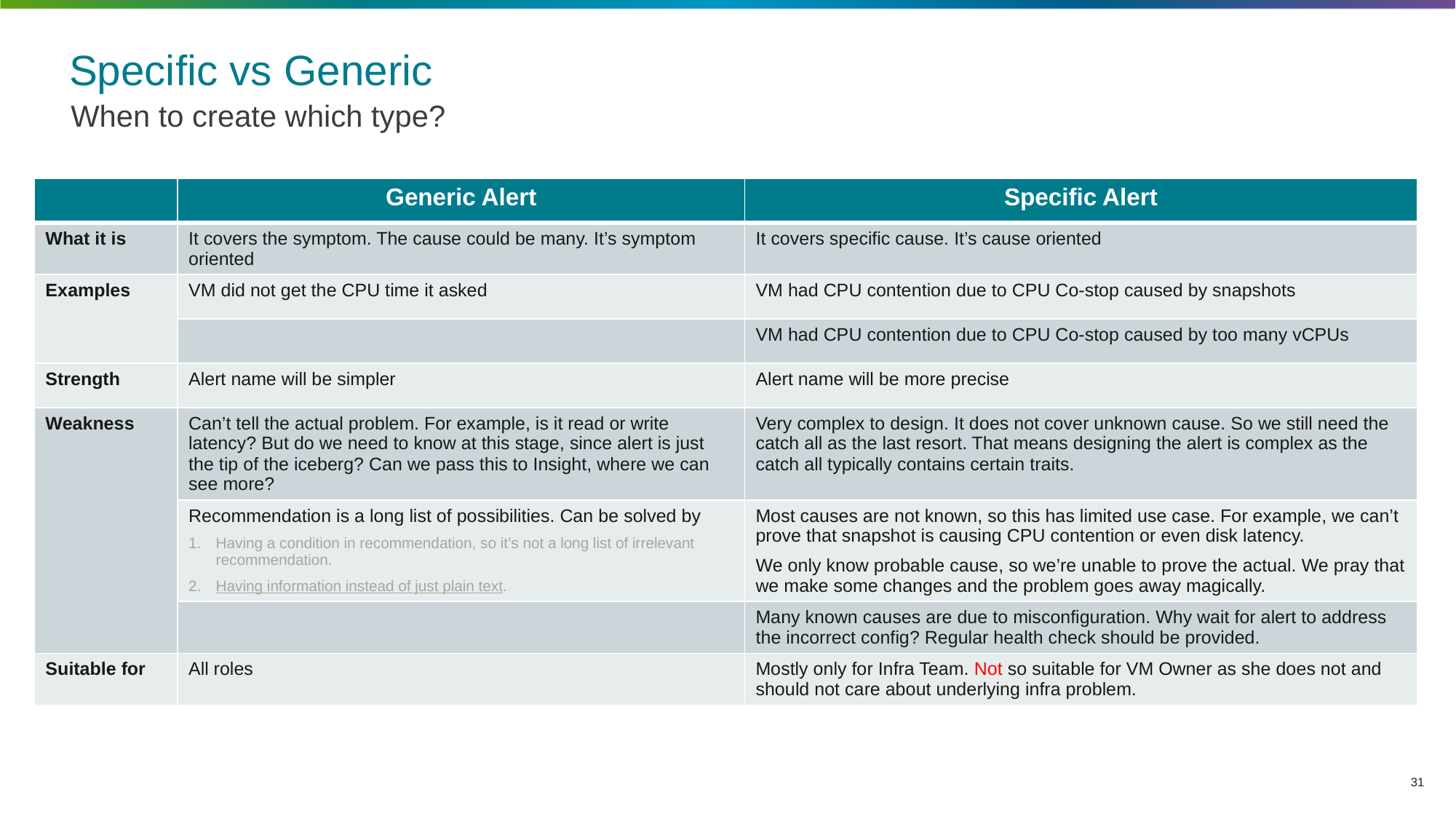

# Specific vs Generic
When to create which type?
|  | Generic Alert | Specific Alert |
| --- | --- | --- |
| What it is | It covers the symptom. The cause could be many. It’s symptom oriented | It covers specific cause. It’s cause oriented |
| Examples | VM did not get the CPU time it asked | VM had CPU contention due to CPU Co-stop caused by snapshots |
|  |  | VM had CPU contention due to CPU Co-stop caused by too many vCPUs |
| Strength | Alert name will be simpler | Alert name will be more precise |
| Weakness | Can’t tell the actual problem. For example, is it read or write latency? But do we need to know at this stage, since alert is just the tip of the iceberg? Can we pass this to Insight, where we can see more? | Very complex to design. It does not cover unknown cause. So we still need the catch all as the last resort. That means designing the alert is complex as the catch all typically contains certain traits. |
|  | Recommendation is a long list of possibilities. Can be solved by Having a condition in recommendation, so it’s not a long list of irrelevant recommendation. Having information instead of just plain text. | Most causes are not known, so this has limited use case. For example, we can’t prove that snapshot is causing CPU contention or even disk latency. We only know probable cause, so we’re unable to prove the actual. We pray that we make some changes and the problem goes away magically. |
|  |  | Many known causes are due to misconfiguration. Why wait for alert to address the incorrect config? Regular health check should be provided. |
| Suitable for | All roles | Mostly only for Infra Team. Not so suitable for VM Owner as she does not and should not care about underlying infra problem. |